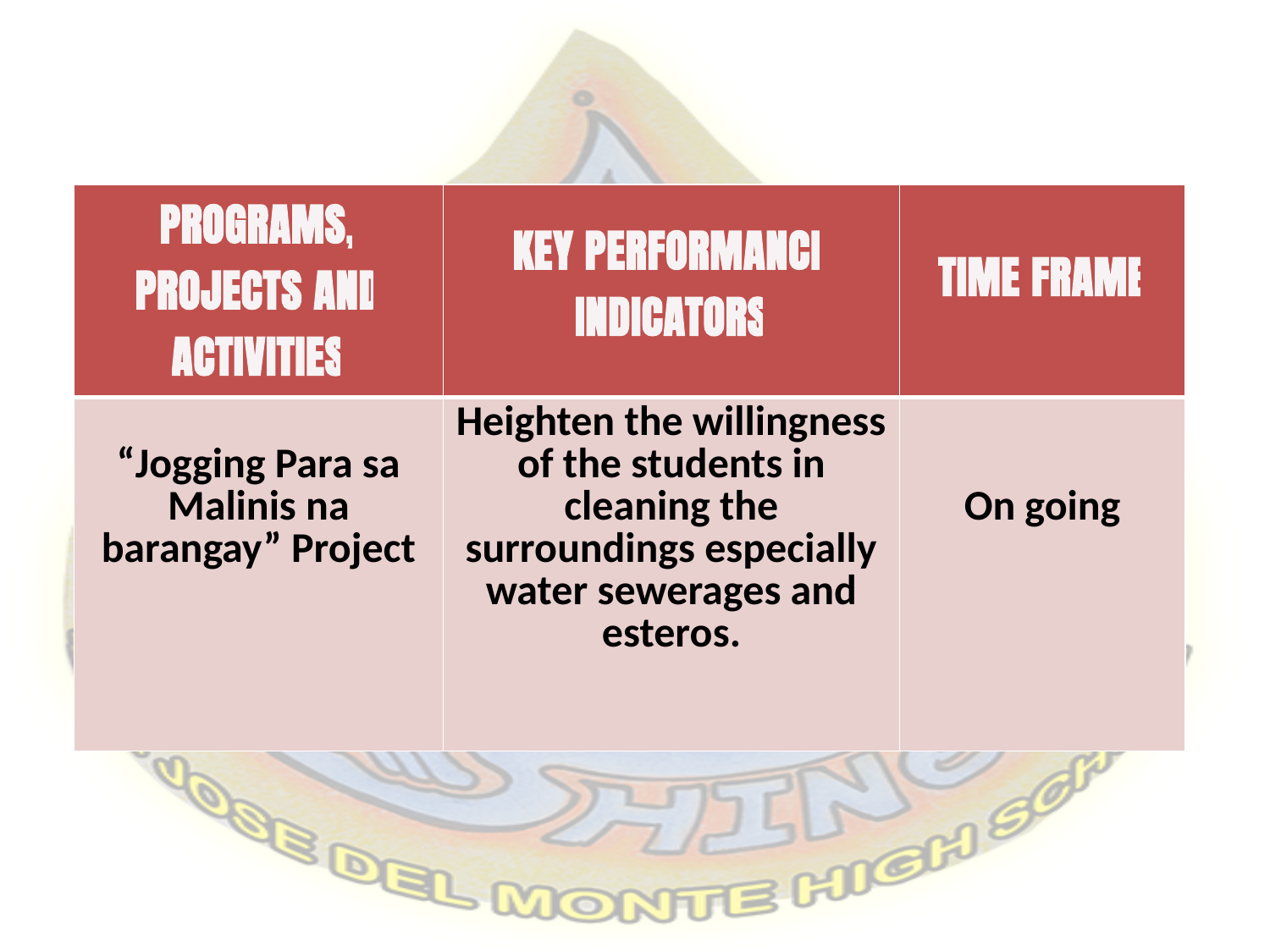

| PROGRAMS, PROJECTS AND ACTIVITIES | KEY PERFORMANCE INDICATORS | TIME FRAME |
| --- | --- | --- |
| “Jogging Para sa Malinis na barangay” Project | Heighten the willingness of the students in cleaning the surroundings especially water sewerages and esteros. | On going |